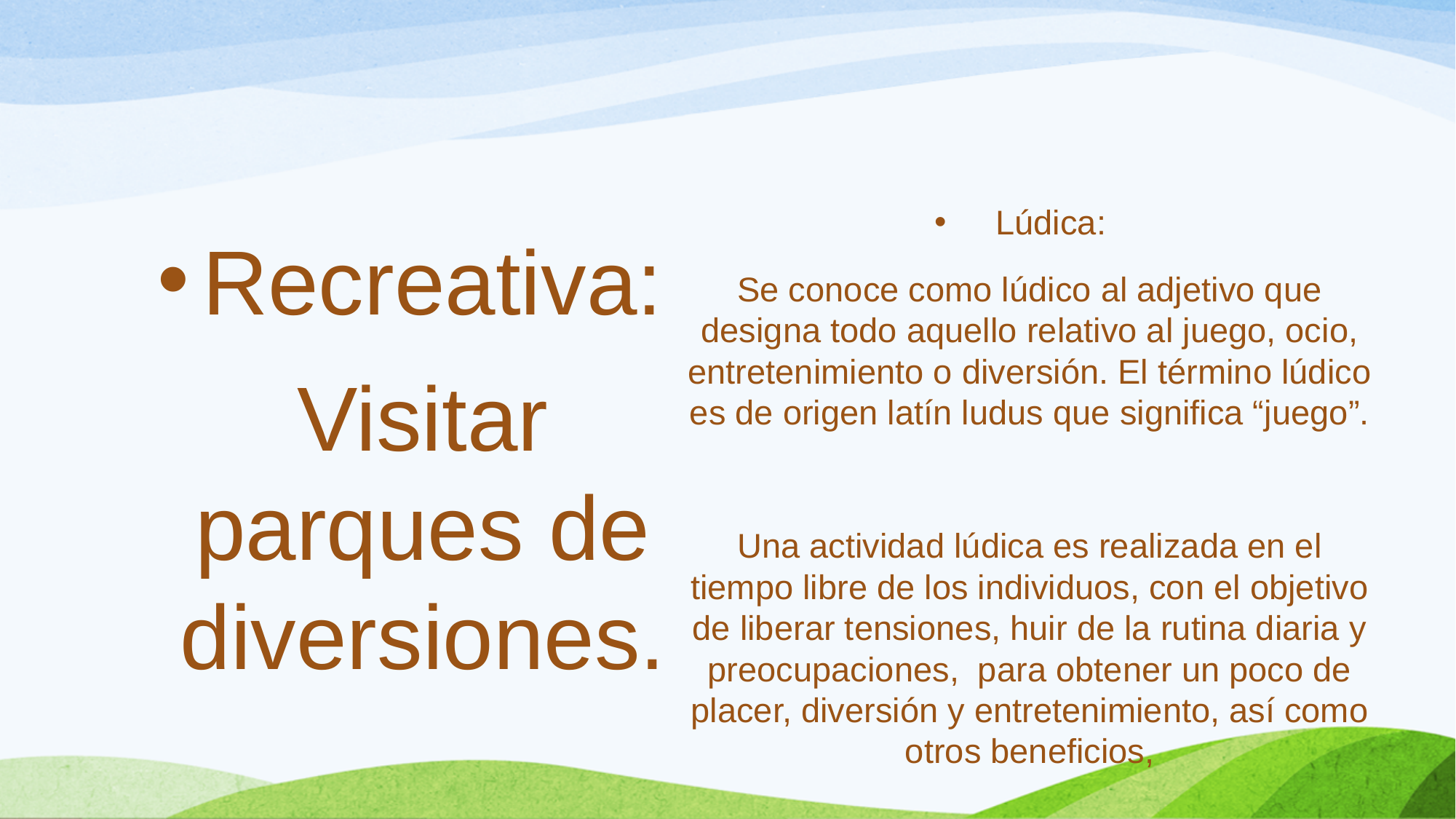

#
Lúdica:
Se conoce como lúdico al adjetivo que designa todo aquello relativo al juego, ocio, entretenimiento o diversión. El término lúdico es de origen latín ludus que significa “juego”.

Una actividad lúdica es realizada en el tiempo libre de los individuos, con el objetivo de liberar tensiones, huir de la rutina diaria y preocupaciones,  para obtener un poco de placer, diversión y entretenimiento, así como otros beneficios,
Recreativa:
Visitar parques de diversiones.